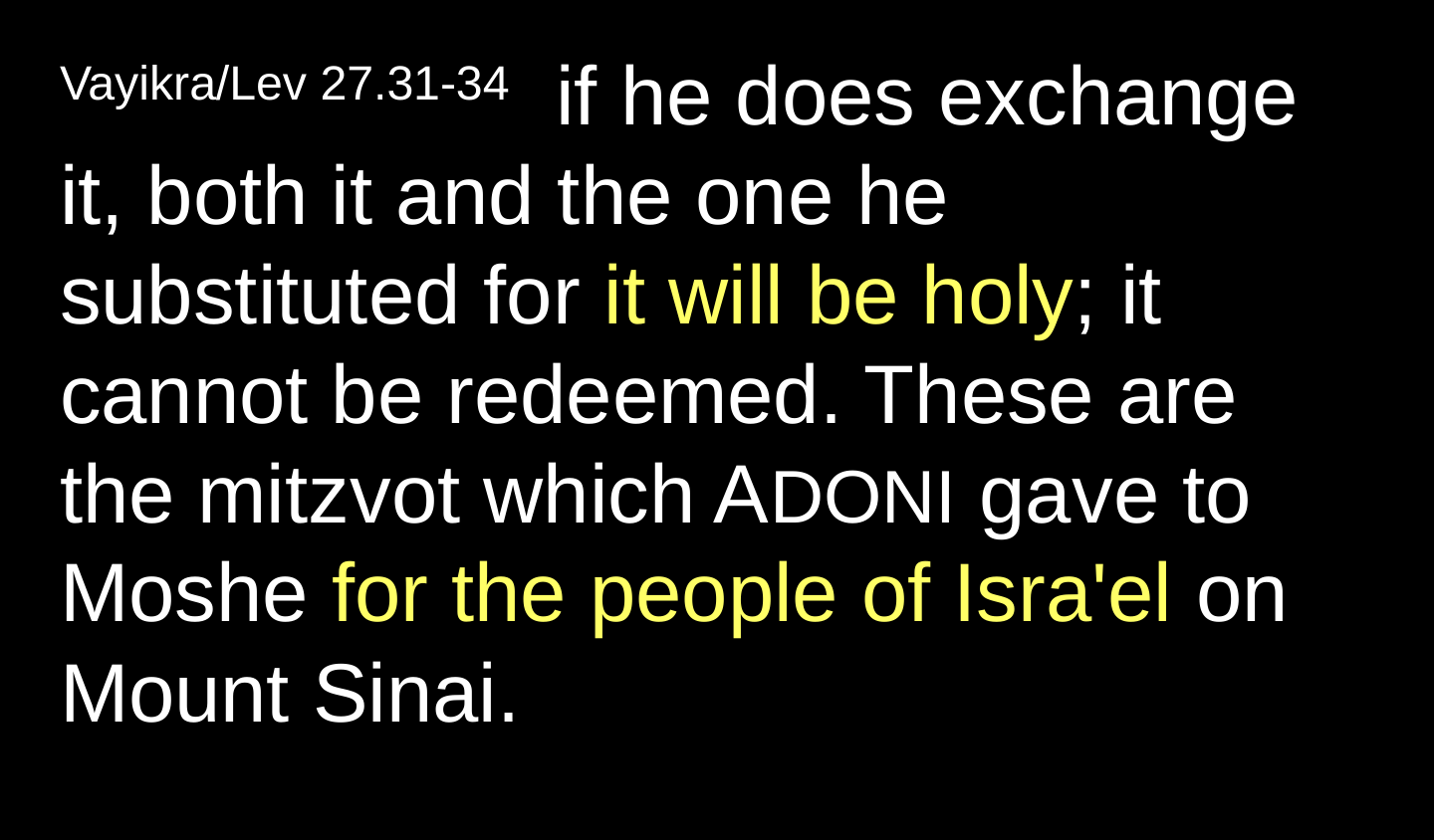

Vayikra/Lev 27.31-34  if he does exchange it, both it and the one he substituted for it will be holy; it cannot be redeemed. These are the mitzvot which ADONI gave to Moshe for the people of Isra'el on Mount Sinai.